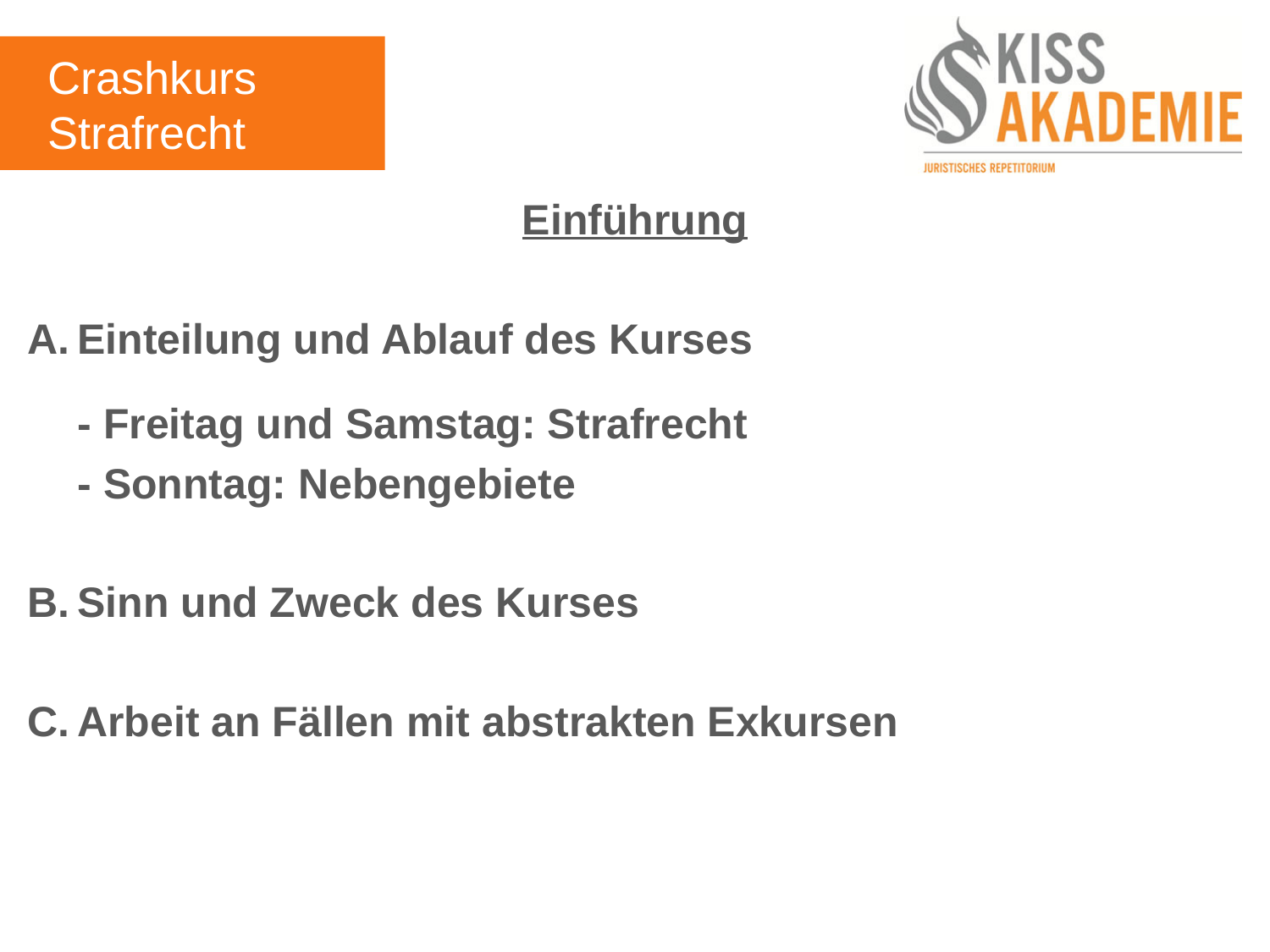

Crashkurs
Strafrecht
Einführung

A.	Einteilung und Ablauf des Kurses

	- Freitag und Samstag: Strafrecht
	- Sonntag: Nebengebiete

B.	Sinn und Zweck des Kurses

C.	Arbeit an Fällen mit abstrakten Exkursen